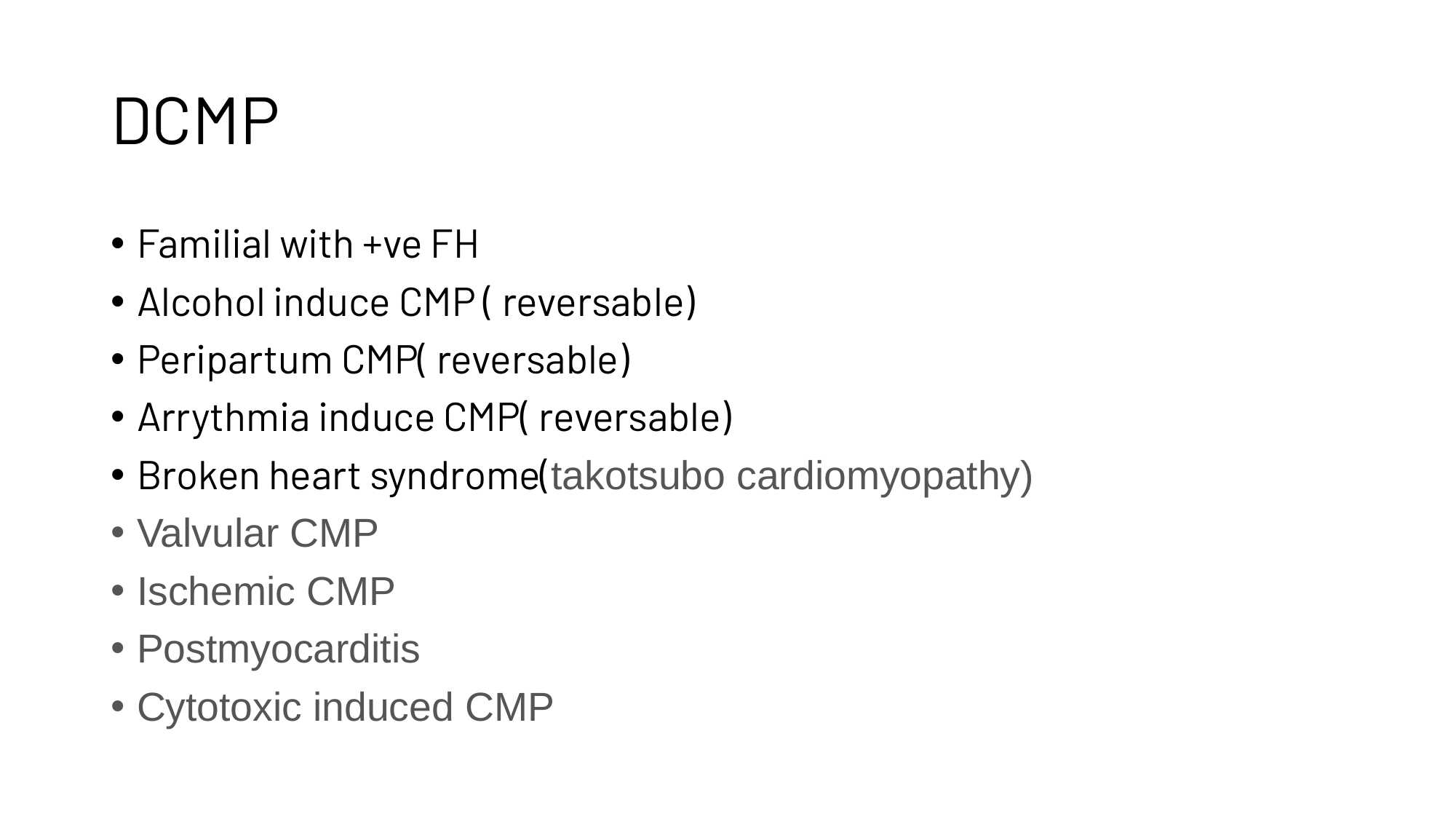

# DCMP
Familial with +ve FH
Alcohol induce CMP ( reversable)
Peripartum CMP( reversable)
Arrythmia induce CMP( reversable)
Broken heart syndrome(takotsubo cardiomyopathy)
Valvular CMP
Ischemic CMP
Postmyocarditis
Cytotoxic induced CMP